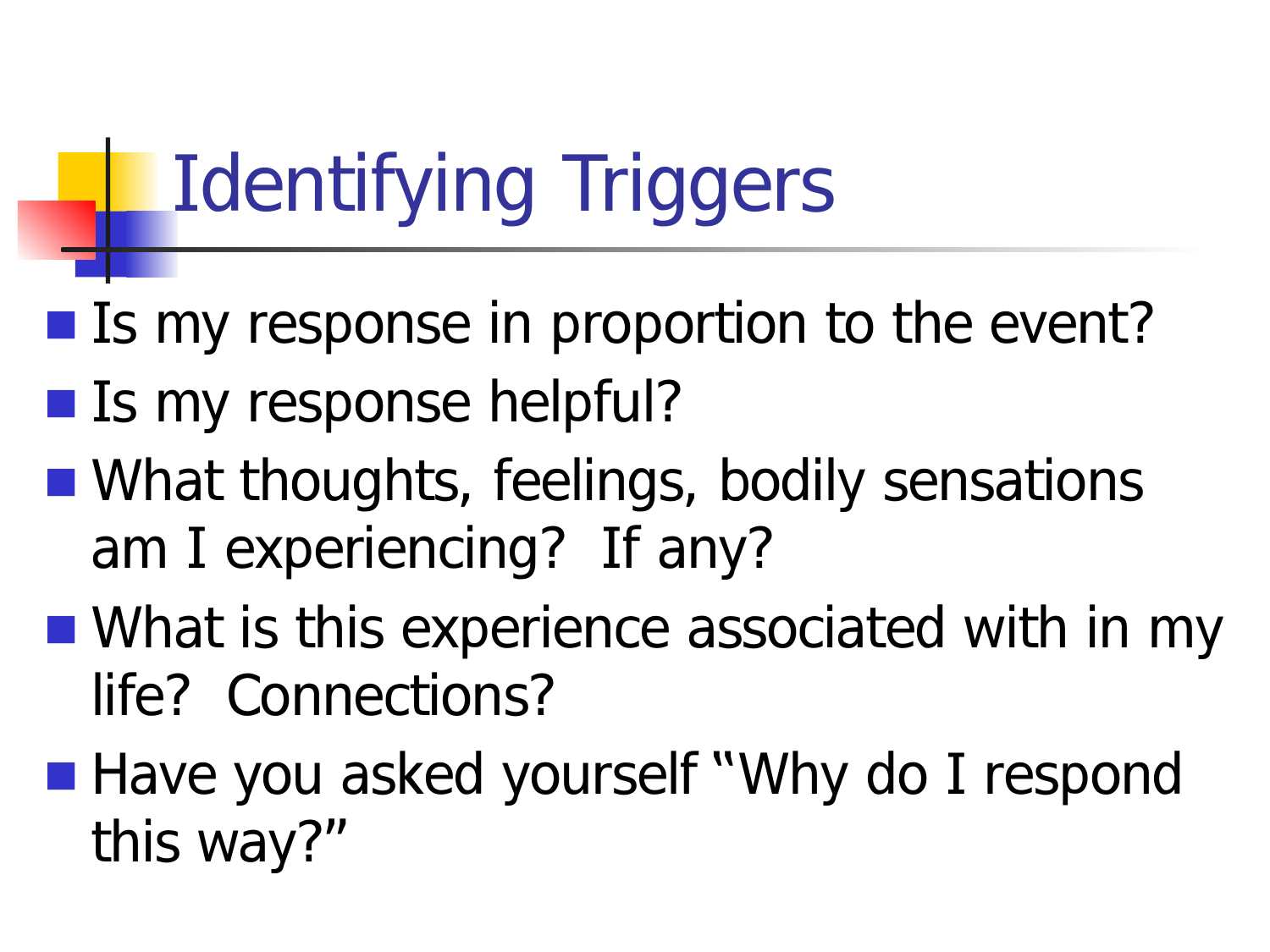

# Identifying Triggers
Is my response in proportion to the event?
Is my response helpful?
What thoughts, feelings, bodily sensations am I experiencing?  If any?
What is this experience associated with in my life?  Connections?
Have you asked yourself “Why do I respond this way?”